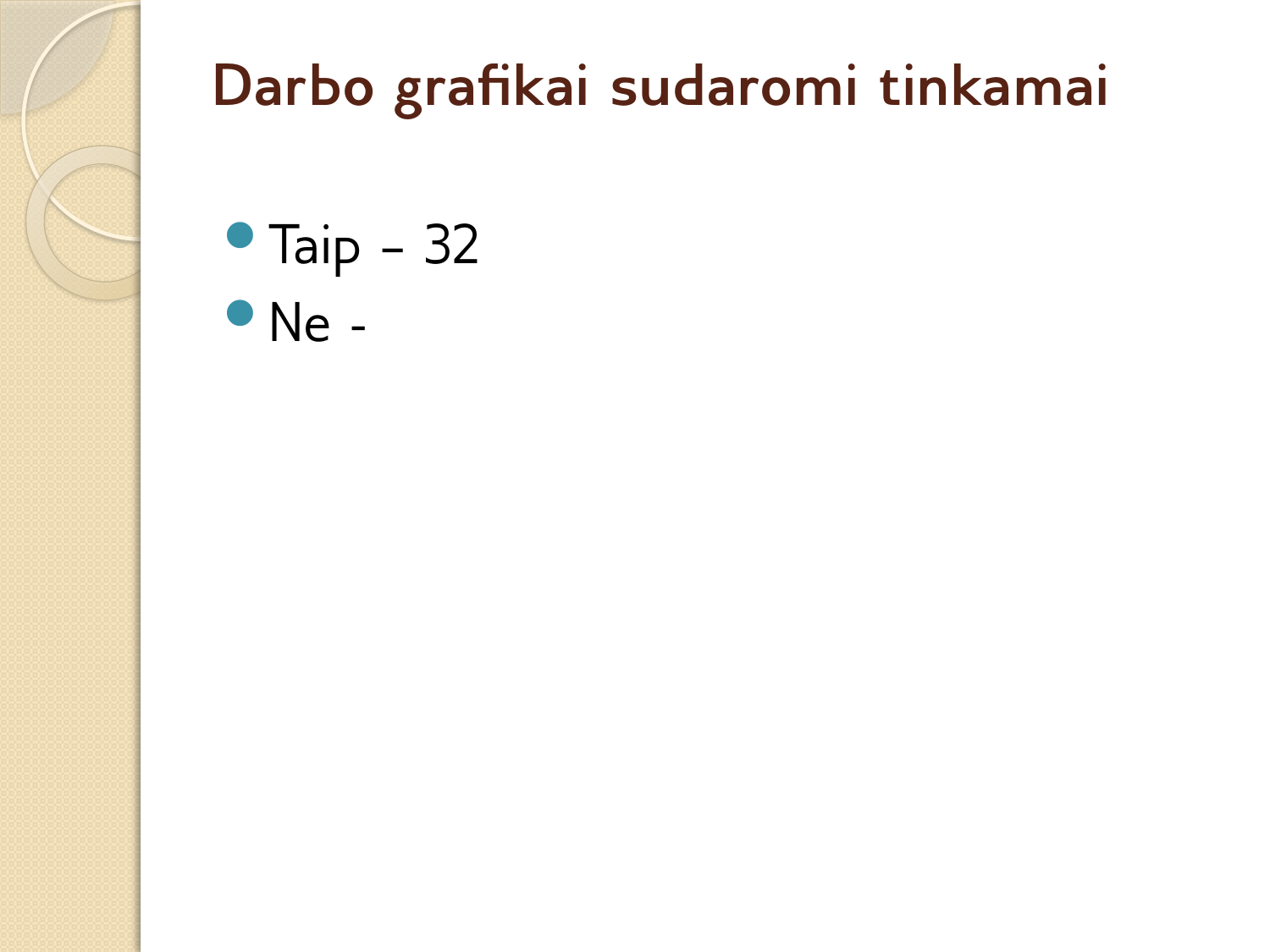

# Darbo grafikai sudaromi tinkamai
Taip – 32
Ne -